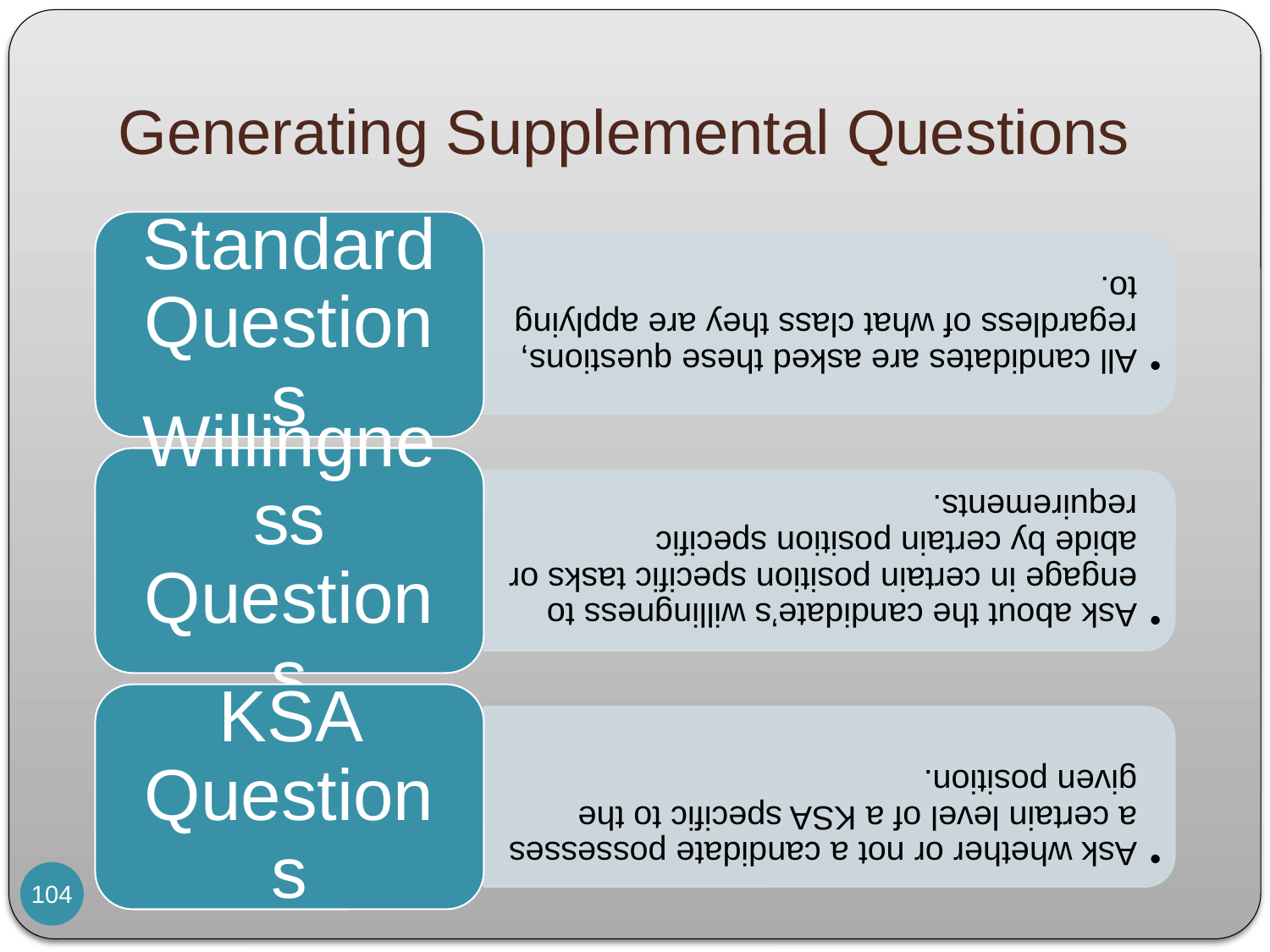

# Generating Supplemental Questions
All candidates are asked these questions, regardless of what class they are applying to.
Standard Questions
Ask about the candidate’s willingness to engage in certain position specific tasks or abide by certain position specific requirements.
Willingness Questions
Ask whether or not a candidate possesses a certain level of a KSA specific to the given position.

KSA Questions
104